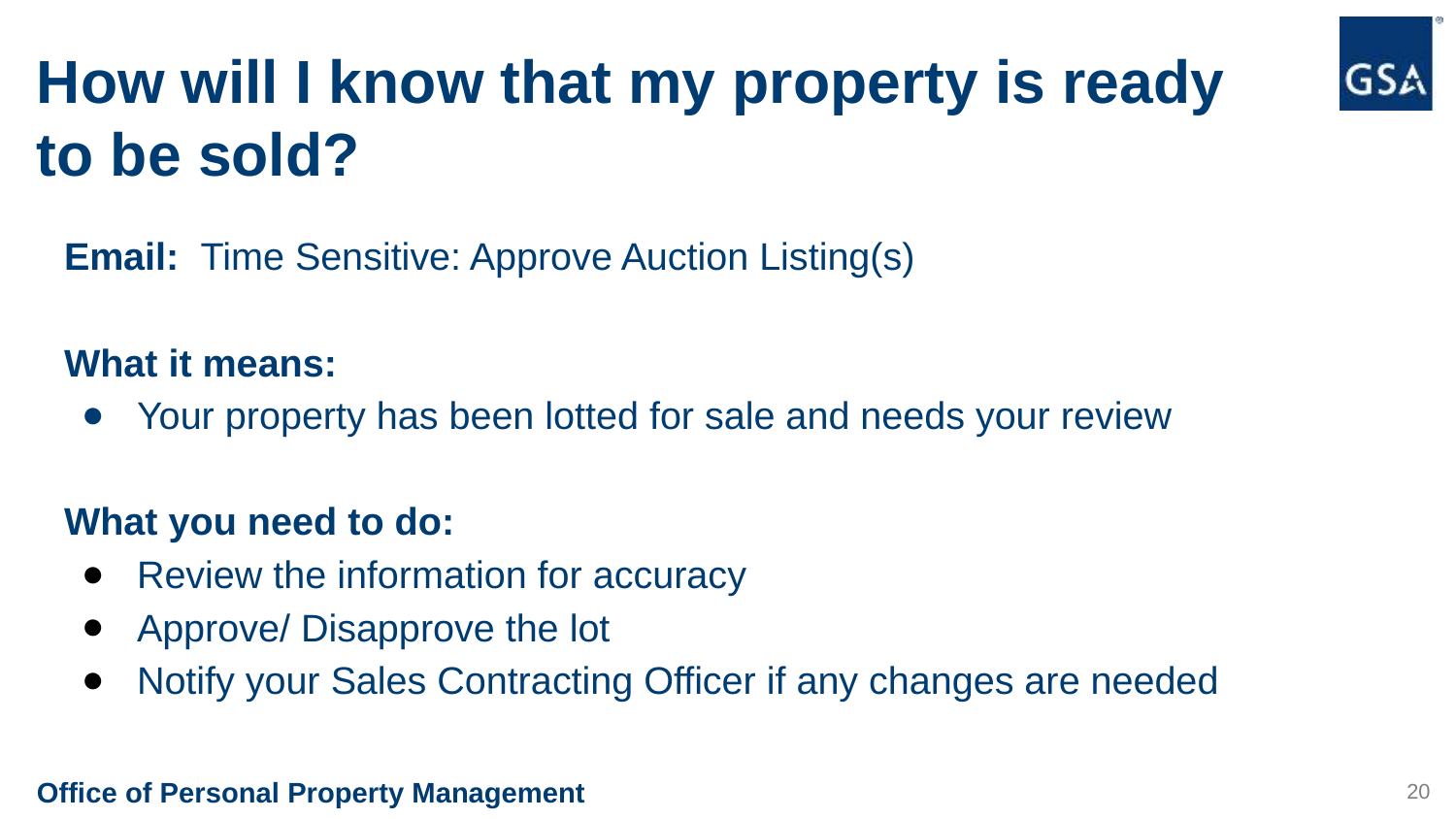

# How will I know that my property is ready to be sold?
Email:  Time Sensitive: Approve Auction Listing(s)

What it means:
Your property has been lotted for sale and needs your review

What you need to do:
Review the information for accuracy
Approve/ Disapprove the lot
Notify your Sales Contracting Officer if any changes are needed